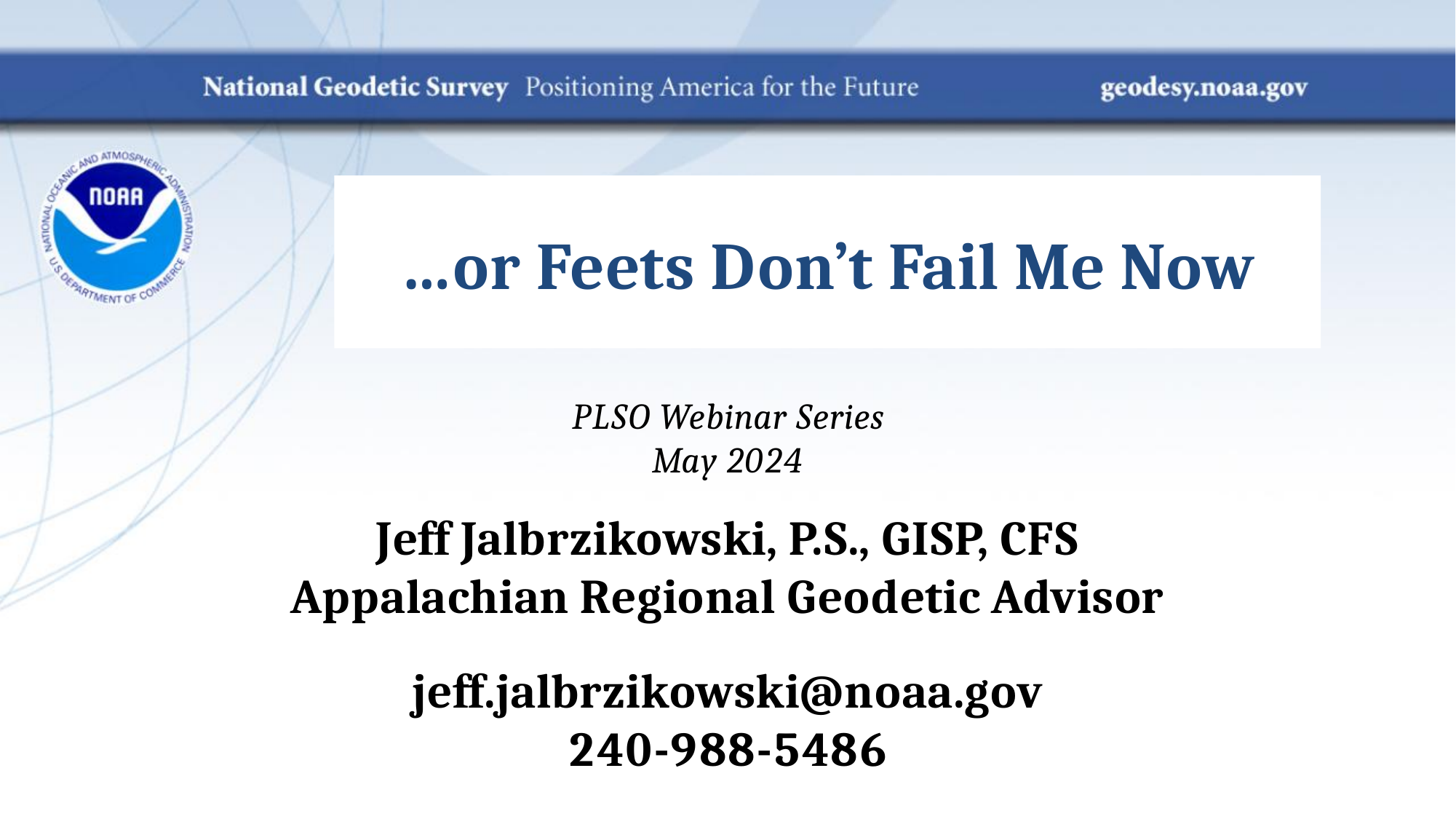

# US Survey Foot A History and Review of its Deprecation
…or Feets Don’t Fail Me Now
PLSO Webinar Series
May 2024
Jeff Jalbrzikowski, P.S., GISP, CFS
Appalachian Regional Geodetic Advisor
jeff.jalbrzikowski@noaa.gov
240-988-5486